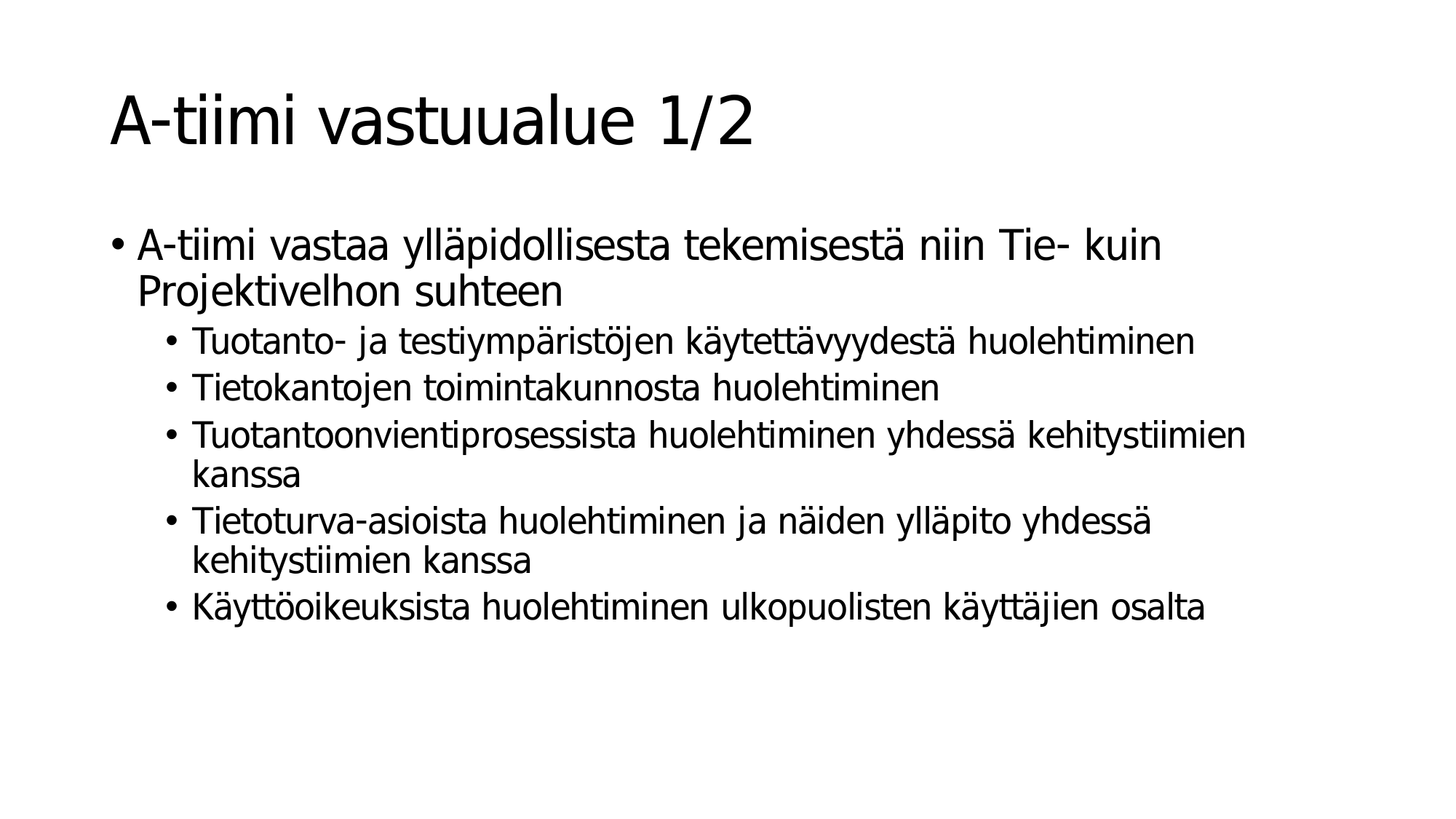

# A-tiimi vastuualue 1/2
A-tiimi vastaa ylläpidollisesta tekemisestä niin Tie- kuin Projektivelhon suhteen
Tuotanto- ja testiympäristöjen käytettävyydestä huolehtiminen
Tietokantojen toimintakunnosta huolehtiminen
Tuotantoonvientiprosessista huolehtiminen yhdessä kehitystiimien kanssa
Tietoturva-asioista huolehtiminen ja näiden ylläpito yhdessä kehitystiimien kanssa
Käyttöoikeuksista huolehtiminen ulkopuolisten käyttäjien osalta